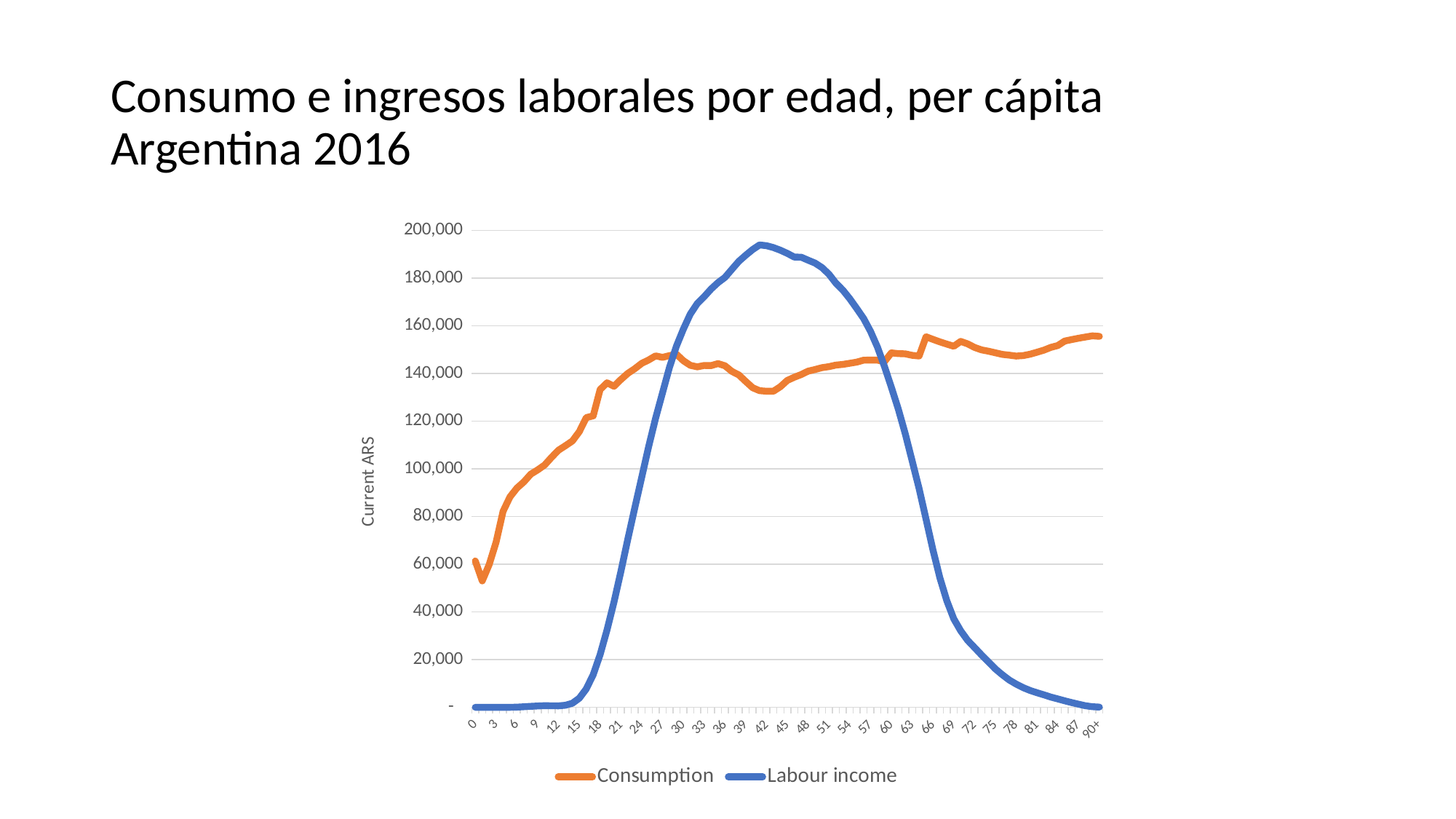

# Consumo e ingresos laborales por edad, per cápita Argentina 2016

### Chart

| Category | Consumption | Labour income |
|---|---|---|
| 0 | 61374.398251824496 | 0.0 |
| 1 | 53014.18842578997 | 0.0 |
| 2 | 59868.232835120696 | 0.0 |
| 3 | 69272.08498906423 | 0.0 |
| 4 | 82192.27726060821 | 0.0 |
| 5 | 88253.60217299341 | 0.0 |
| 6 | 91973.97297217303 | 71.76645933450558 |
| 7 | 94555.80303058236 | 234.1041776426801 |
| 8 | 97793.3553520605 | 397.5857434749711 |
| 9 | 99594.94480720584 | 547.707957987333 |
| 10 | 101648.42175343454 | 667.2608990565591 |
| 11 | 104863.38267531447 | 613.2185699124711 |
| 12 | 107861.97487652113 | 609.863501997677 |
| 13 | 109732.4570989049 | 858.0993870029608 |
| 14 | 111716.32977057096 | 1712.926872883066 |
| 15 | 115630.42758762959 | 3809.55469973853 |
| 16 | 121507.61314290532 | 7693.628133401804 |
| 17 | 122252.69867652819 | 13681.277805172873 |
| 18 | 133312.1357293364 | 22093.11451330754 |
| 19 | 136115.7936979134 | 32531.655390473243 |
| 20 | 134655.9762696812 | 44164.350408363534 |
| 21 | 137513.37846667785 | 57028.6044084483 |
| 22 | 140082.5025403579 | 70668.7768705961 |
| 23 | 142025.2966814461 | 83676.02865373099 |
| 24 | 144264.4529242518 | 96502.58872488343 |
| 25 | 145713.515519823 | 109431.66912312825 |
| 26 | 147403.09699324187 | 121257.87292613194 |
| 27 | 146786.88866571637 | 131991.1533315327 |
| 28 | 147508.15491350548 | 142618.02956073565 |
| 29 | 148135.0320358282 | 151466.96741261423 |
| 30 | 145382.0809854784 | 158629.0035524243 |
| 31 | 143463.46172080957 | 164927.3861244705 |
| 32 | 142814.6580972294 | 169330.71399097927 |
| 33 | 143381.47004133955 | 172247.56604420187 |
| 34 | 143327.4519749173 | 175455.04161479647 |
| 35 | 144182.5986275998 | 178145.41358675313 |
| 36 | 143252.01982097552 | 180320.12633307072 |
| 37 | 140914.6026730894 | 183689.121994349 |
| 38 | 139446.21082399262 | 187067.48055388263 |
| 39 | 136695.37326927512 | 189628.96878491808 |
| 40 | 134047.05280914018 | 192012.02088511997 |
| 41 | 132821.80352309032 | 193955.96153210223 |
| 42 | 132584.90482632536 | 193626.2804499225 |
| 43 | 132600.84683487087 | 192826.76734488038 |
| 44 | 134481.08190149142 | 191725.47650112747 |
| 45 | 137133.53994359612 | 190389.2708663157 |
| 46 | 138442.48740839394 | 188869.836750317 |
| 47 | 139582.33884644415 | 188808.02812110938 |
| 48 | 141003.49171644202 | 187546.90762130567 |
| 49 | 141688.3312585462 | 186345.12328570714 |
| 50 | 142472.8749184486 | 184450.19181435695 |
| 51 | 142893.89720030277 | 181675.98284804626 |
| 52 | 143540.64643221162 | 177935.8021806042 |
| 53 | 143845.00268666557 | 175015.87463984845 |
| 54 | 144311.3761230092 | 171395.01404269694 |
| 55 | 144796.60492336727 | 167326.6702216202 |
| 56 | 145609.66283803078 | 163092.729623442 |
| 57 | 145664.71227082078 | 157681.76588201598 |
| 58 | 145619.26800542892 | 151077.80070194375 |
| 59 | 144977.5535910431 | 143029.1261620389 |
| 60 | 148667.6857338704 | 134279.2388362769 |
| 61 | 148365.35445174694 | 125093.26103790593 |
| 62 | 148272.40355056713 | 114799.13824305162 |
| 63 | 147636.7659534521 | 103381.74296503334 |
| 64 | 147358.15048378755 | 91752.91148571298 |
| 65 | 155431.99581148825 | 78962.15524965661 |
| 66 | 154338.41704182516 | 65949.45610934755 |
| 67 | 153293.80107252253 | 54292.41684437451 |
| 68 | 152341.65773473054 | 44689.35074419173 |
| 69 | 151438.2240388861 | 37109.06655160514 |
| 70 | 153485.51291475553 | 32086.467257357253 |
| 71 | 152458.904817903 | 28078.48205477024 |
| 72 | 150967.01579265646 | 25046.17945426657 |
| 73 | 149927.7097027559 | 21976.776923672587 |
| 74 | 149369.128494883 | 19040.92283505568 |
| 75 | 148711.18958353903 | 16098.82338670455 |
| 76 | 148034.32943211086 | 13658.767371578611 |
| 77 | 147723.11753691125 | 11448.567454042626 |
| 78 | 147339.29383310615 | 9733.504554386938 |
| 79 | 147528.83639855505 | 8258.733463967434 |
| 80 | 148118.8685621833 | 7062.460203606633 |
| 81 | 148944.26840596084 | 6107.824108929755 |
| 82 | 149830.65656028438 | 5217.222275997818 |
| 83 | 150973.26179258706 | 4289.396989471457 |
| 84 | 151757.7678524628 | 3503.482326608919 |
| 85 | 153631.8178407158 | 2717.4879210369018 |
| 86 | 154249.7700371182 | 1974.2531600468026 |
| 87 | 154811.7925480662 | 1284.2570817820272 |
| 88 | 155316.46811764193 | 637.0169703159056 |
| 89 | 155810.33249262467 | 250.22633355511948 |
| 90+ | 155599.09904475193 | 86.79776959136115 |